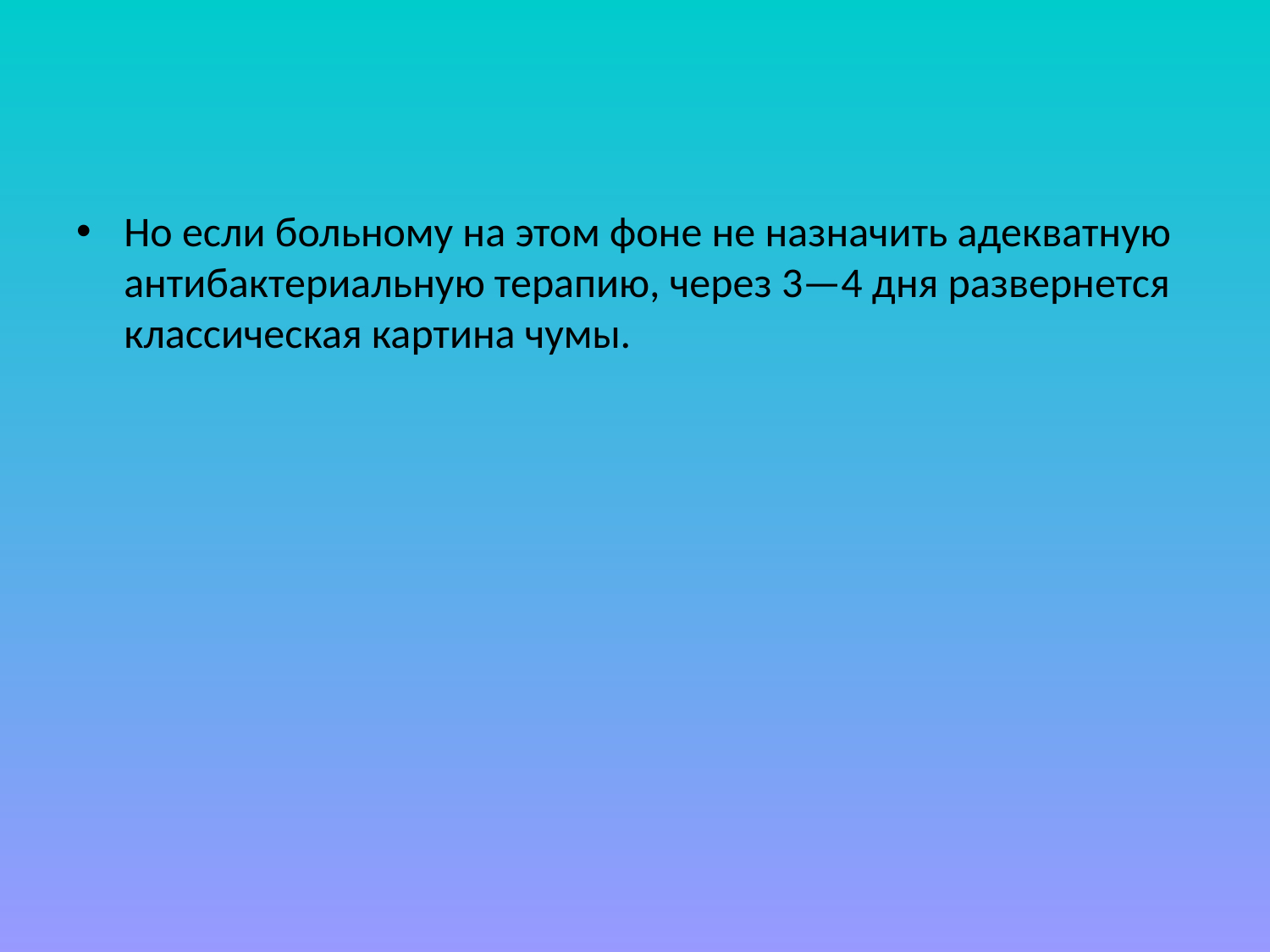

Но если больному на этом фоне не назначить адекватную антибактериальную терапию, через 3—4 дня развернется классическая картина чумы.